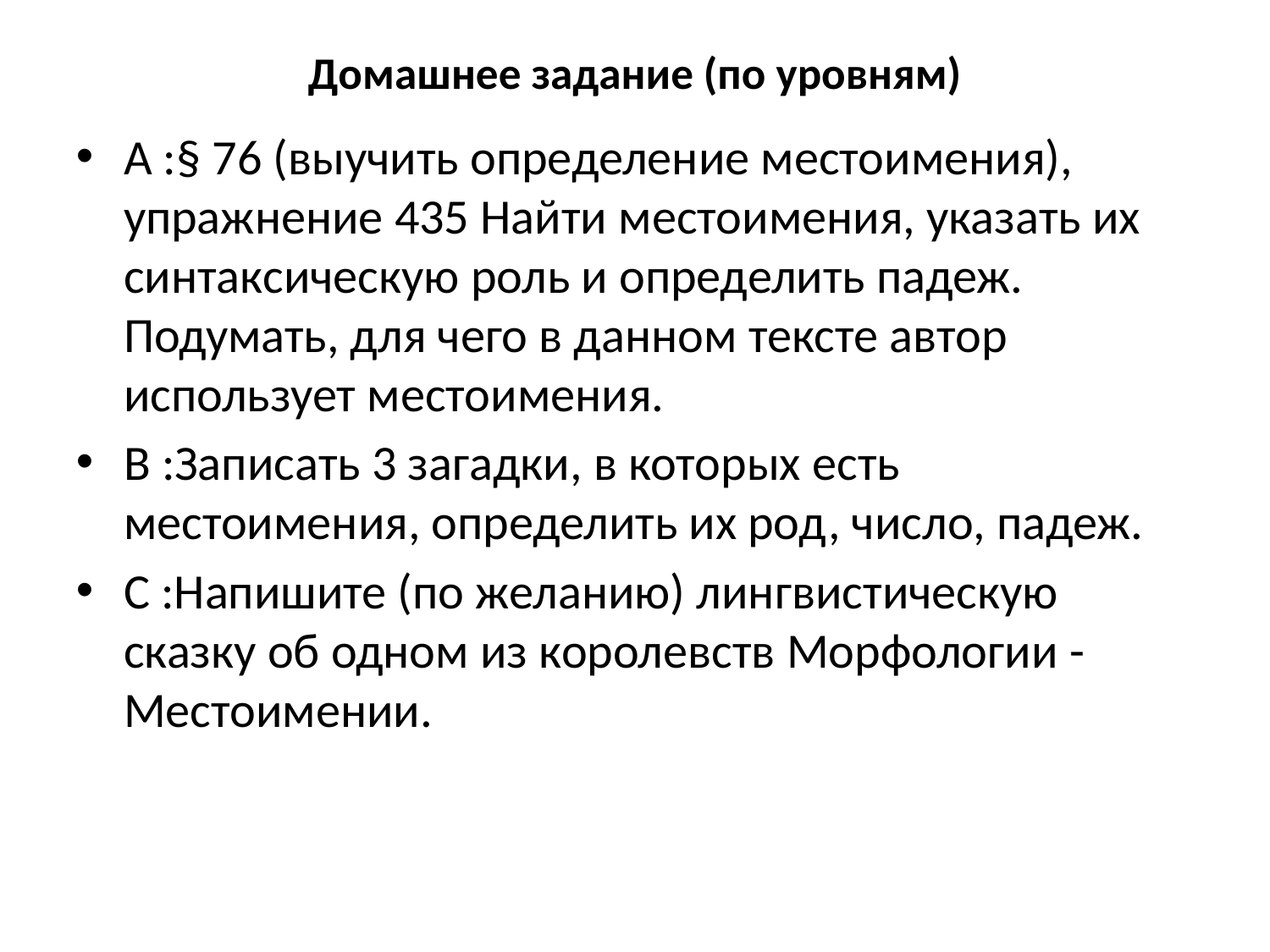

Домашнее задание (по уровням)
А :§ 76 (выучить определение местоимения), упражнение 435 Найти местоимения, указать их синтаксическую роль и определить падеж. Подумать, для чего в данном тексте автор использует местоимения.
В :Записать 3 загадки, в которых есть местоимения, определить их род, число, падеж.
С :Напишите (по желанию) лингвистическую сказку об одном из королевств Морфологии - Местоимении.